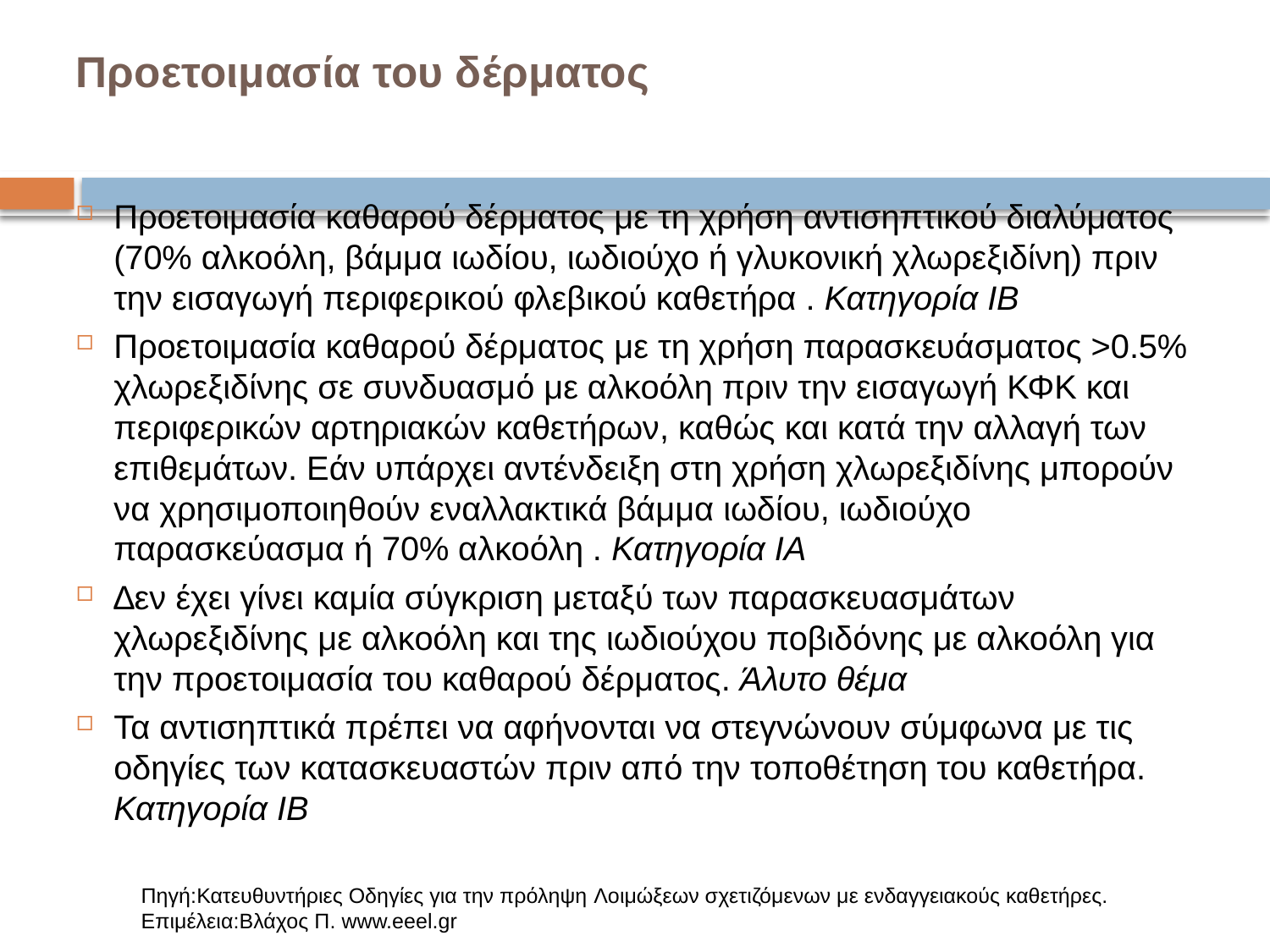

# Προετοιμασία του δέρματος
Προετοιμασία καθαρού δέρματος με τη χρήση αντισηπτικού διαλύματος (70% αλκοόλη, βάμμα ιωδίου, ιωδιούχο ή γλυκονική χλωρεξιδίνη) πριν την εισαγωγή περιφερικού φλεβικού καθετήρα . Κατηγορία ΙΒ
Προετοιμασία καθαρού δέρματος με τη χρήση παρασκευάσματος >0.5% χλωρεξιδίνης σε συνδυασμό με αλκοόλη πριν την εισαγωγή ΚΦΚ και περιφερικών αρτηριακών καθετήρων, καθώς και κατά την αλλαγή των επιθεμάτων. Εάν υπάρχει αντένδειξη στη χρήση χλωρεξιδίνης μπορούν να χρησιμοποιηθούν εναλλακτικά βάμμα ιωδίου, ιωδιούχο παρασκεύασμα ή 70% αλκοόλη . Κατηγορία ΙΑ
∆εν έχει γίνει καμία σύγκριση μεταξύ των παρασκευασμάτων χλωρεξιδίνης με αλκοόλη και της ιωδιούχου ποβιδόνης με αλκοόλη για την προετοιμασία του καθαρού δέρματος. Άλυτο θέμα
Τα αντισηπτικά πρέπει να αφήνονται να στεγνώνουν σύμφωνα με τις οδηγίες των κατασκευαστών πριν από την τοποθέτηση του καθετήρα. Κατηγορία ΙΒ

Πηγή:Κατευθυντήριες Οδηγίες για την πρόληψη Λοιμώξεων σχετιζόμενων με ενδαγγειακούς καθετήρες. Επιμέλεια:Βλάχος Π. www.eeel.gr